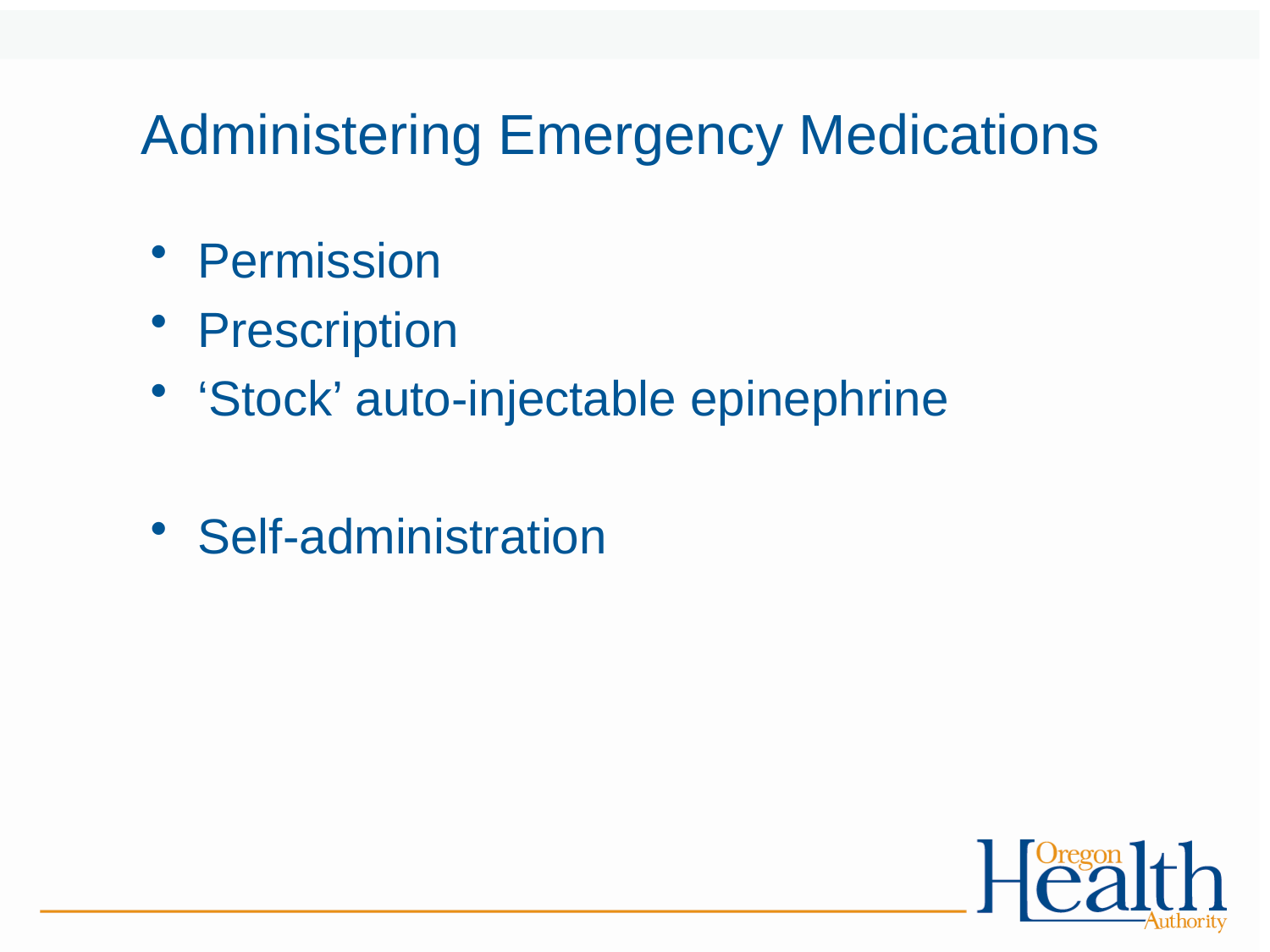

# Administering Emergency Medications
Permission
Prescription
‘Stock’ auto-injectable epinephrine

Self-administration